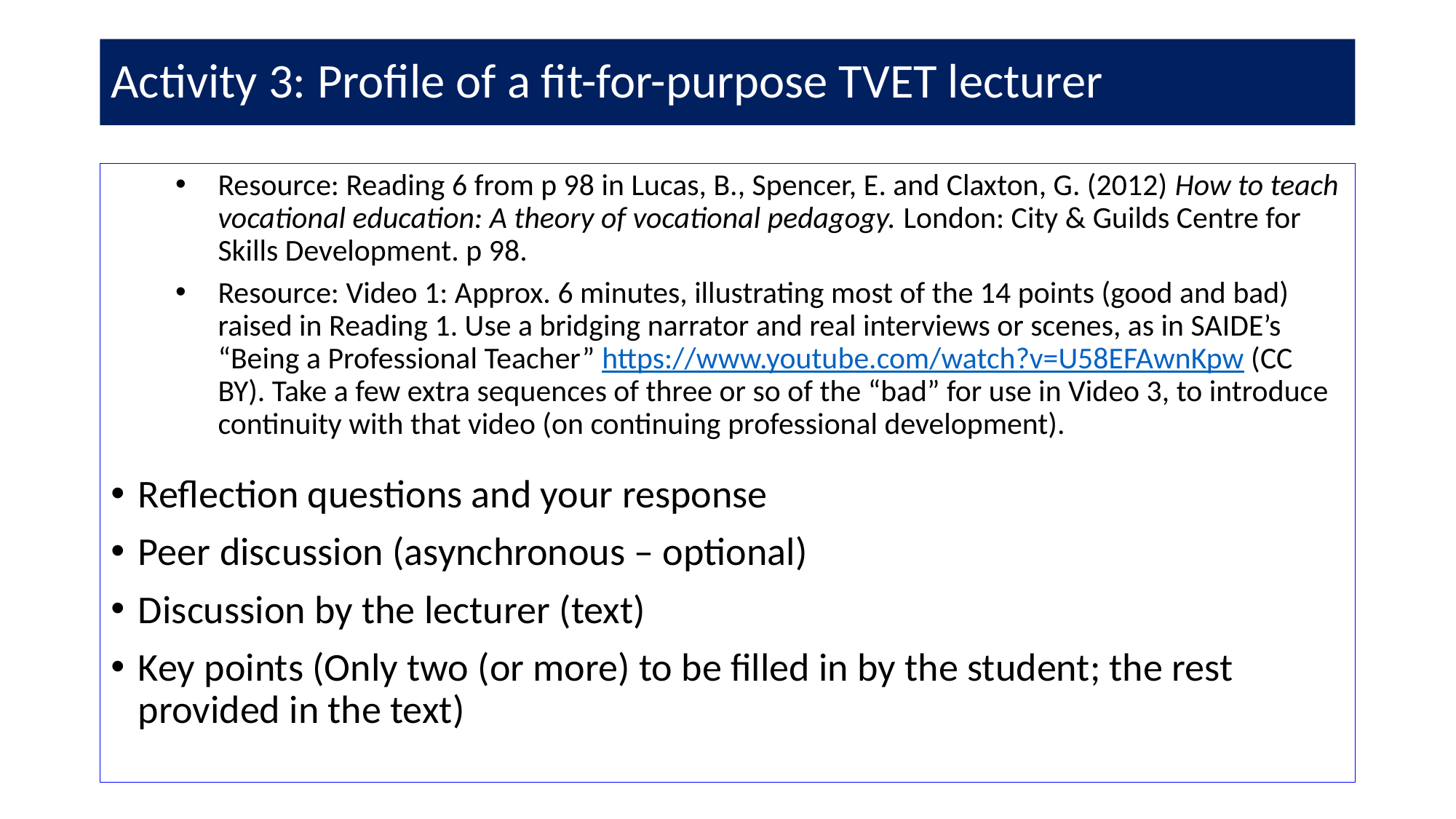

# Activity 3: Profile of a fit-for-purpose TVET lecturer
Resource: Reading 6 from p 98 in Lucas, B., Spencer, E. and Claxton, G. (2012) How to teach vocational education: A theory of vocational pedagogy. London: City & Guilds Centre for Skills Development. p 98.
Resource: Video 1: Approx. 6 minutes, illustrating most of the 14 points (good and bad) raised in Reading 1. Use a bridging narrator and real interviews or scenes, as in SAIDE’s “Being a Professional Teacher” https://www.youtube.com/watch?v=U58EFAwnKpw (CC BY). Take a few extra sequences of three or so of the “bad” for use in Video 3, to introduce continuity with that video (on continuing professional development).
Reflection questions and your response
Peer discussion (asynchronous – optional)
Discussion by the lecturer (text)
Key points (Only two (or more) to be filled in by the student; the rest provided in the text)